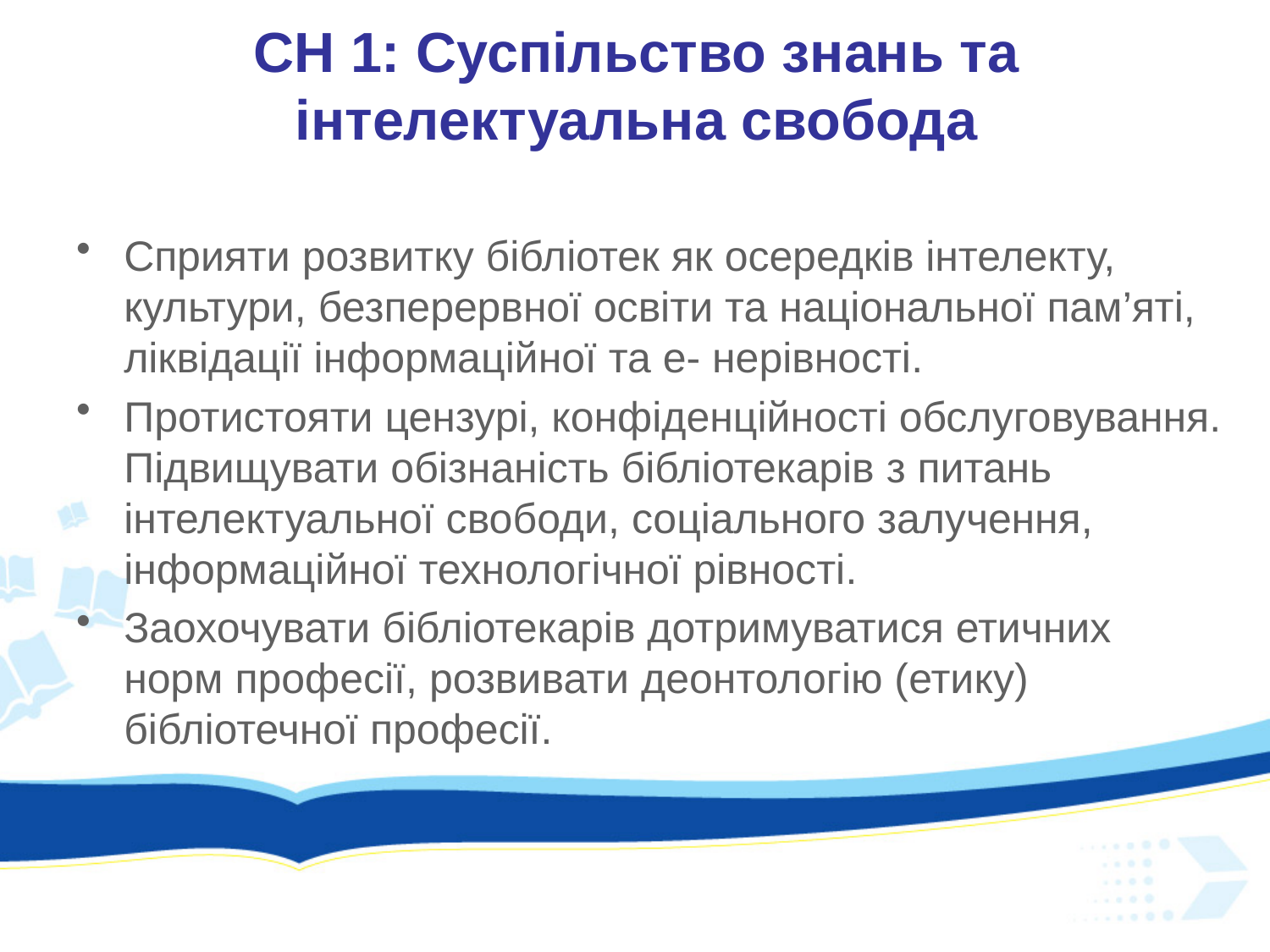

# СН 1: Суспільство знань та інтелектуальна свобода
Сприяти розвитку бібліотек як осередків інтелекту, культури, безперервної освіти та національної пам’яті, ліквідації інформаційної та е- нерівності.
Протистояти цензурі, конфіденційності обслуговування. Підвищувати обізнаність бібліотекарів з питань інтелектуальної свободи, соціального залучення, інформаційної технологічної рівності.
Заохочувати бібліотекарів дотримуватися етичних норм професії, розвивати деонтологію (етику) бібліотечної професії.